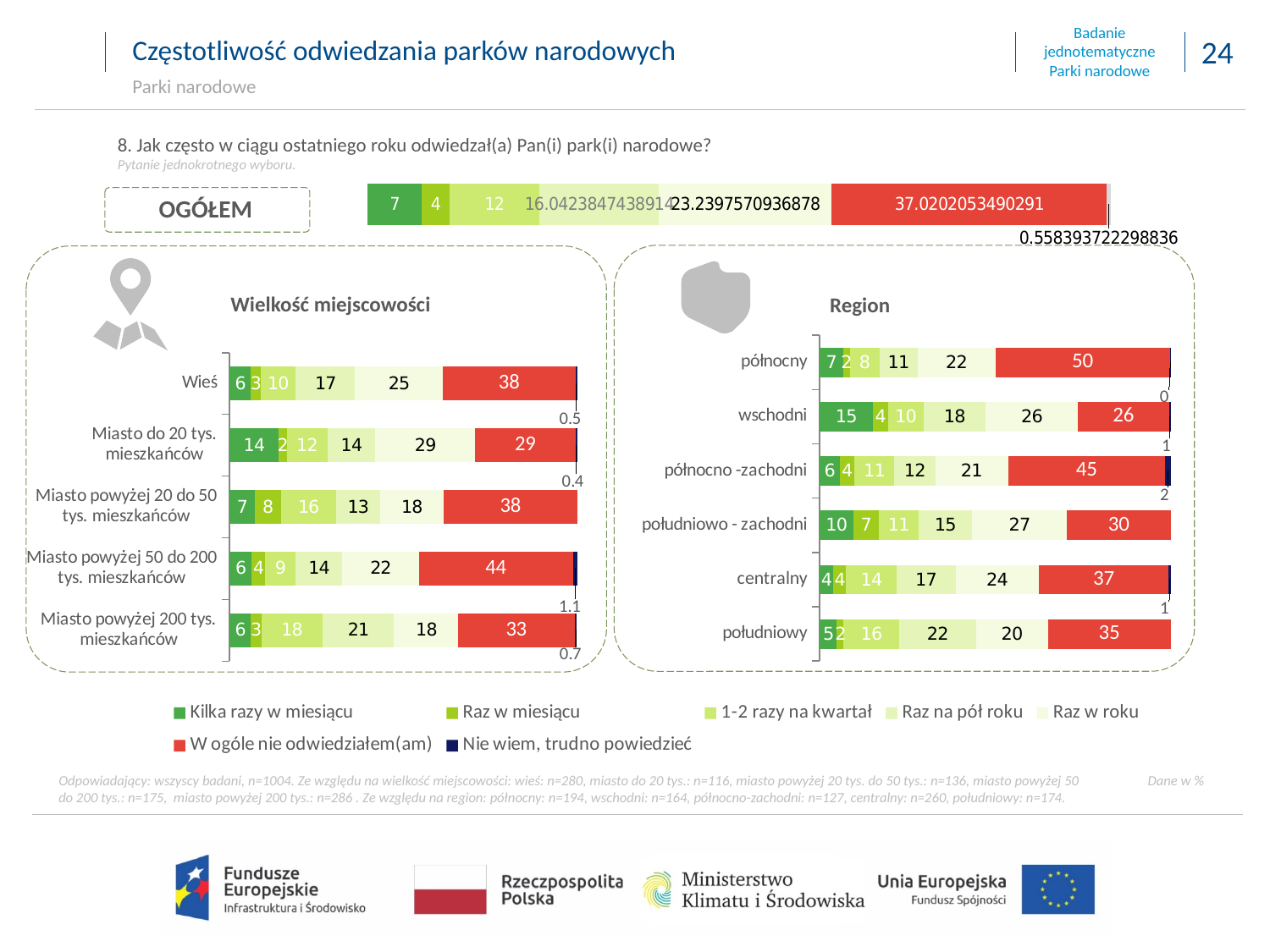

Częstotliwość odwiedzania parków narodowych

### Chart

| Category | Kilka razy w miesiącu | Raz w miesiącu | 1-2 razy na kwartał | Raz na pół roku | Raz w roku | W ogóle nie odwiedziałem(am) | Nie wiem, trudno powiedzieć |
|---|---|---|---|---|---|---|---|
| 2020 | 7.333226732413474 | 3.6653531249060367 | 12.140679233773234 | 16.042384743891443 | 23.239757093687803 | 37.0202053490291 | 0.5583937222988359 |
|  | None | None | None | None | None | None | None |
Parki narodowe
8. Jak często w ciągu ostatniego roku odwiedzał(a) Pan(i) park(i) narodowe?
Pytanie jednokrotnego wyboru.
OGÓŁEM

### Chart

| Category | Kilka razy w miesiącu | Raz w miesiącu | 1-2 razy na kwartał | Raz na pół roku | Raz w roku | W ogóle nie odwiedziałem(am) | Nie wiem, trudno powiedzieć |
|---|---|---|---|---|---|---|---|
| Wieś | 6.103092962054263 | 2.819401086905269 | 10.124266874662299 | 17.07716425970366 | 25.261114798089718 | 38.16263552888554 | 0.45232448969928957 |
| Miasto do 20 tys. mieszkańców | 14.048031601960956 | 2.3878617108786697 | 11.69497845341999 | 13.837045592726401 | 28.69421112473108 | 28.94741883041209 | 0.3904526858707748 |
| Miasto powyżej 20 do 50 tys. mieszkańców | 7.231419041980026 | 7.5160572683808935 | 15.98811251425783 | 12.533195310673786 | 18.434227494142412 | 38.296988370565046 | 0.0 |
| Miasto powyżej 50 do 200 tys. mieszkańców | 6.397509069287296 | 3.877849844394411 | 8.651844340936957 | 13.534333559105274 | 22.017898066716914 | 44.37120740931738 | 1.1493577102418024 |
| Miasto powyżej 200 tys. mieszkańców | 6.064341744245251 | 3.0228026309094775 | 17.635580850413756 | 20.603661205462203 | 18.47182780085562 | 33.48053755015179 | 0.7212482179620678 |
Wielkość miejscowości
Region

### Chart

| Category | Kilka razy w miesiącu | Raz w miesiącu | 1-2 razy na kwartał | Raz na pół roku | Raz w roku | W ogóle nie odwiedziałem(am) | Nie wiem, trudno powiedzieć |
|---|---|---|---|---|---|---|---|
| północny | 6.626322057990507 | 1.994082297507777 | 8.36677224010631 | 10.85968995608283 | 22.20201703957067 | 49.61363825317314 | 0.3374781555688134 |
| wschodni | 15.12893717732543 | 4.294284321779257 | 10.12978474613761 | 17.667239318503313 | 26.30839439006109 | 25.87883411431811 | 0.5925259318751765 |
| północno -zachodni | 5.698162494794216 | 4.146015068873883 | 11.38869704371563 | 11.66064638945946 | 20.74823489106475 | 44.68737351937938 | 1.6708705927126255 |
| południowo - zachodni | 9.5661188931258 | 7.326078878979633 | 11.24249199912983 | 15.258314829673312 | 27.00242575254732 | 29.604569646544153 | 0.0 |
| centralny | 3.952380323997041 | 3.568717650724848 | 14.370284999284824 | 16.806858676053377 | 23.6576450192897 | 36.967820558150706 | 0.6762927724996229 |
| południowy | 4.922873692984741 | 1.8859744978836812 | 15.787745735416964 | 21.94719380846251 | 20.396923200771358 | 35.0592890644808 | 0.0 |
Odpowiadający: wszyscy badani, n=1004. Ze względu na wielkość miejscowości: wieś: n=280, miasto do 20 tys.: n=116, miasto powyżej 20 tys. do 50 tys.: n=136, miasto powyżej 50 do 200 tys.: n=175,  miasto powyżej 200 tys.: n=286 . Ze względu na region: północny: n=194, wschodni: n=164, północno-zachodni: n=127, centralny: n=260, południowy: n=174.
Dane w %